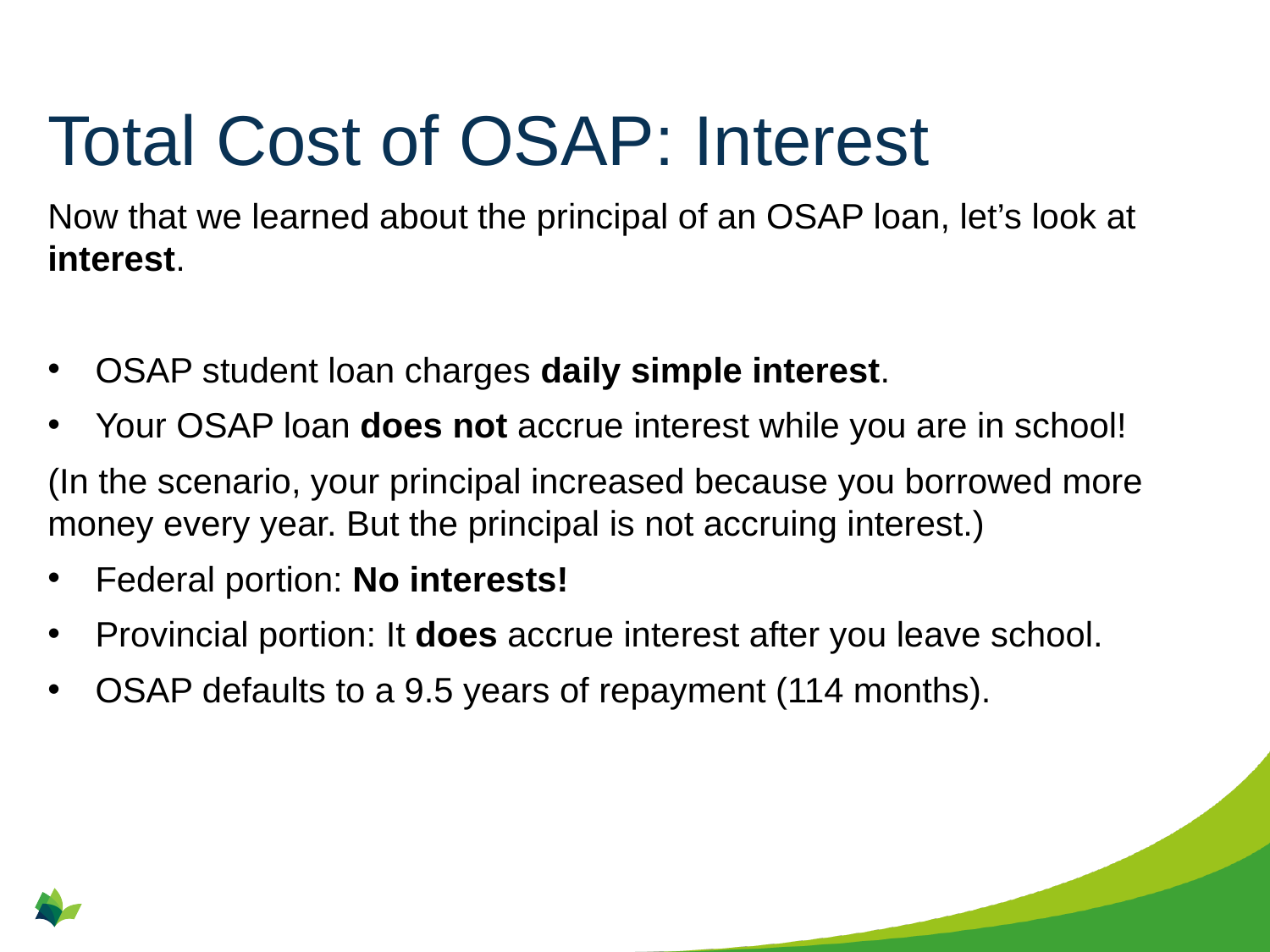

# Total Cost of OSAP: Interest
Now that we learned about the principal of an OSAP loan, let’s look at interest.

OSAP student loan charges daily simple interest.
Your OSAP loan does not accrue interest while you are in school!
(In the scenario, your principal increased because you borrowed more money every year. But the principal is not accruing interest.)
Federal portion: No interests!
Provincial portion: It does accrue interest after you leave school.
OSAP defaults to a 9.5 years of repayment (114 months).